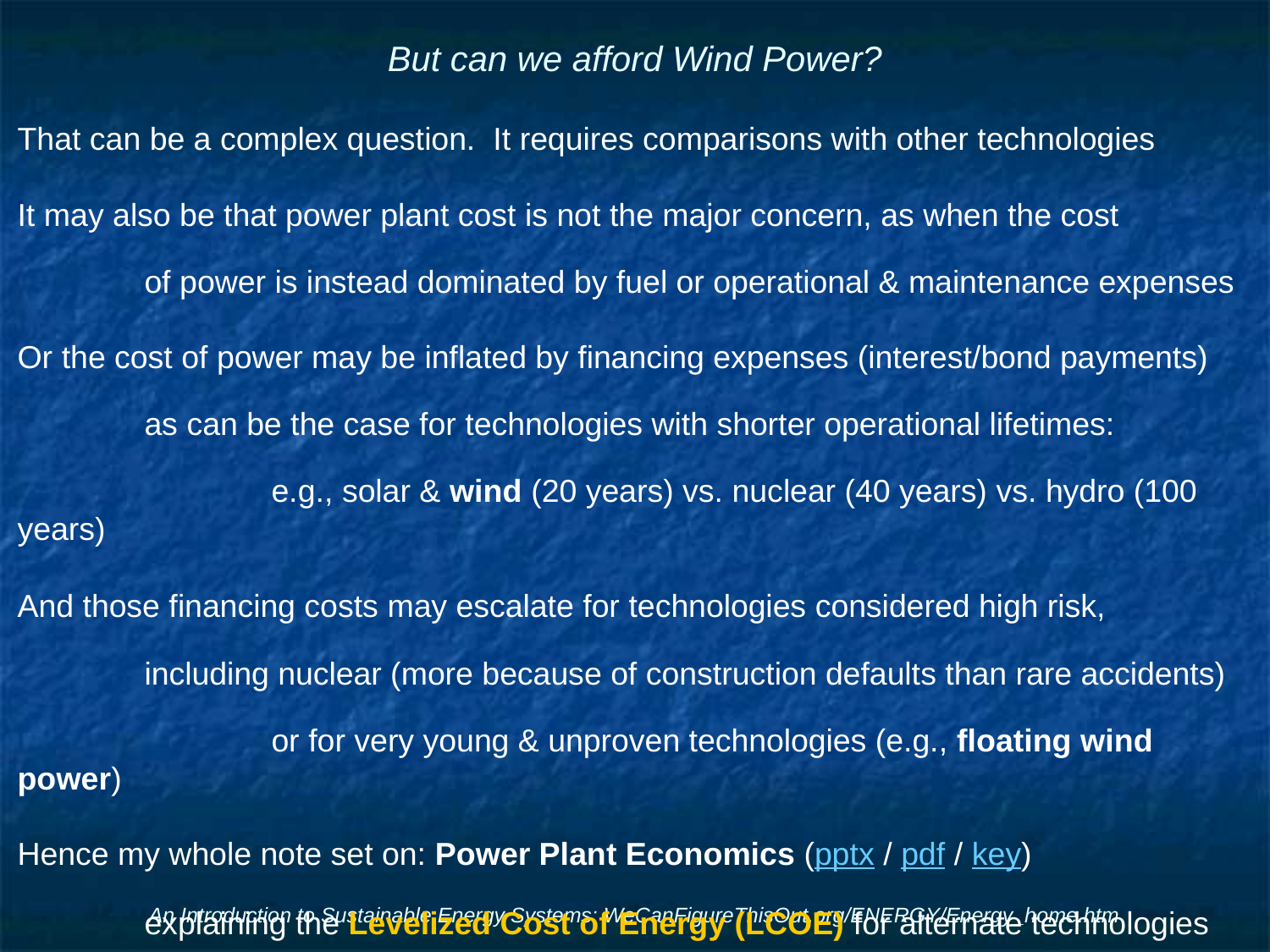

# But can we afford Wind Power?
That can be a complex question.  It requires comparisons with other technologies

It may also be that power plant cost is not the major concern, as when the cost

	of power is instead dominated by fuel or operational & maintenance expenses

Or the cost of power may be inflated by financing expenses (interest/bond payments)

	as can be the case for technologies with shorter operational lifetimes:

	 	e.g., solar & wind (20 years) vs. nuclear (40 years) vs. hydro (100 years)

And those financing costs may escalate for technologies considered high risk,

	including nuclear (more because of construction defaults than rare accidents)

		or for very young & unproven technologies (e.g., floating wind power)

Hence my whole note set on: Power Plant Economics (pptx / pdf / key)

	explaining the Levelized Cost of Energy (LCOE) for alternate technologies
An Introduction to Sustainable Energy Systems: WeCanFigureThisOut.org/ENERGY/Energy_home.htm